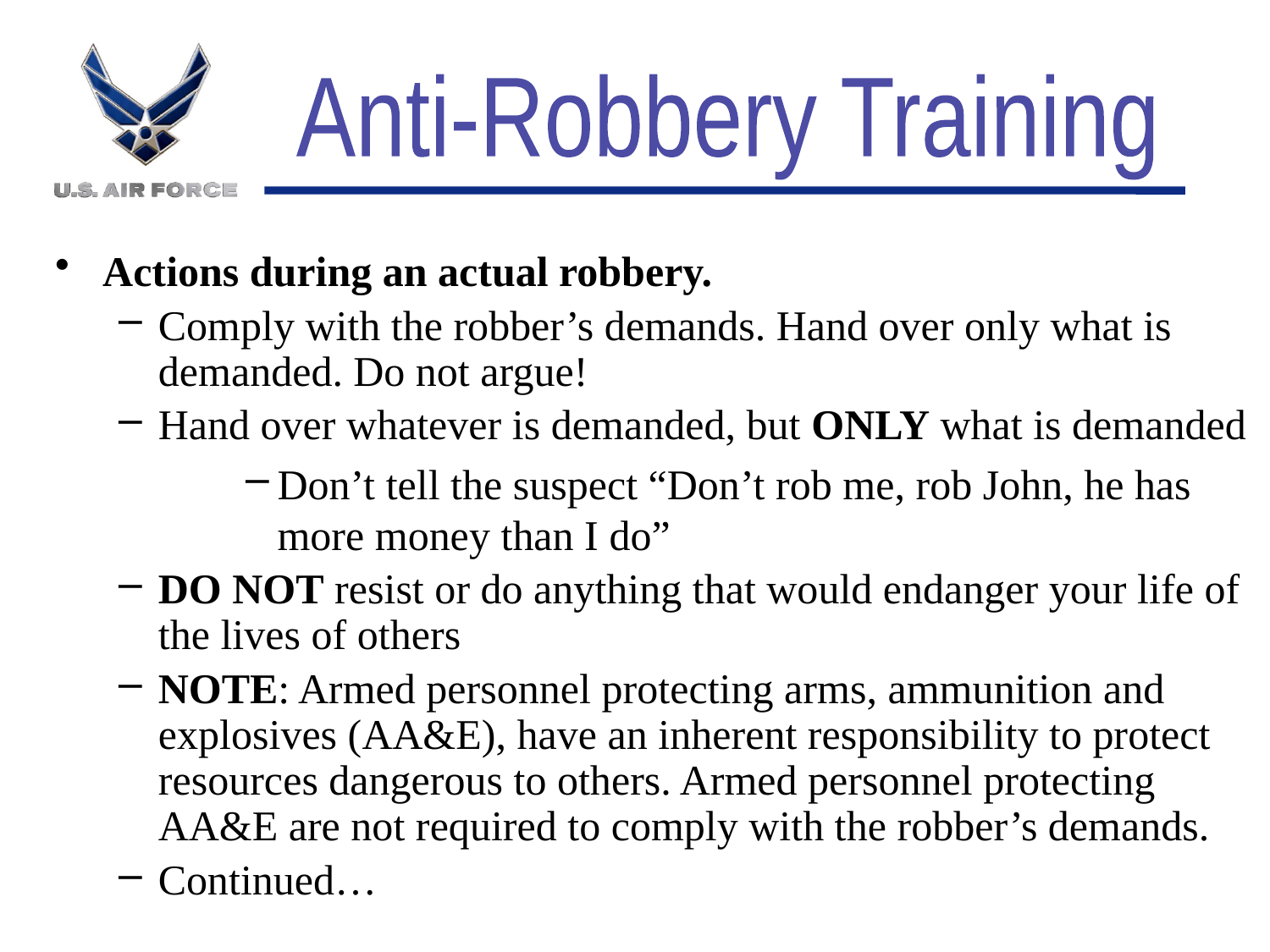

Anti-Robbery Training
Actions during an actual robbery.
Comply with the robber’s demands. Hand over only what is demanded. Do not argue!
Hand over whatever is demanded, but ONLY what is demanded
Don’t tell the suspect “Don’t rob me, rob John, he has more money than I do”
DO NOT resist or do anything that would endanger your life of the lives of others
NOTE: Armed personnel protecting arms, ammunition and explosives (AA&E), have an inherent responsibility to protect resources dangerous to others. Armed personnel protecting AA&E are not required to comply with the robber’s demands.
Continued…